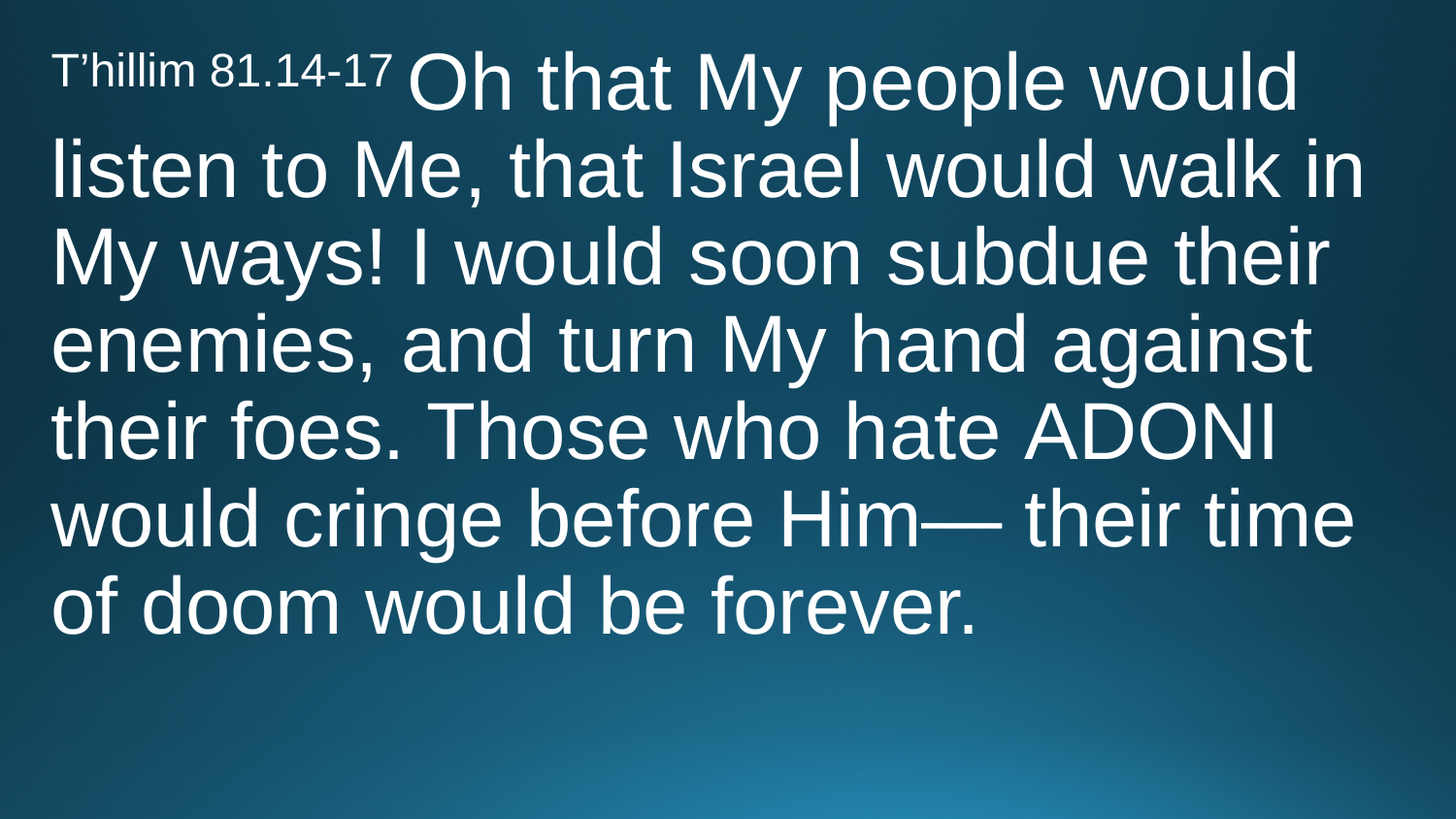

T’hillim 81.14-17 Oh that My people would listen to Me, that Israel would walk in My ways! I would soon subdue their enemies, and turn My hand against their foes. Those who hate Adoni would cringe before Him— their time of doom would be forever.